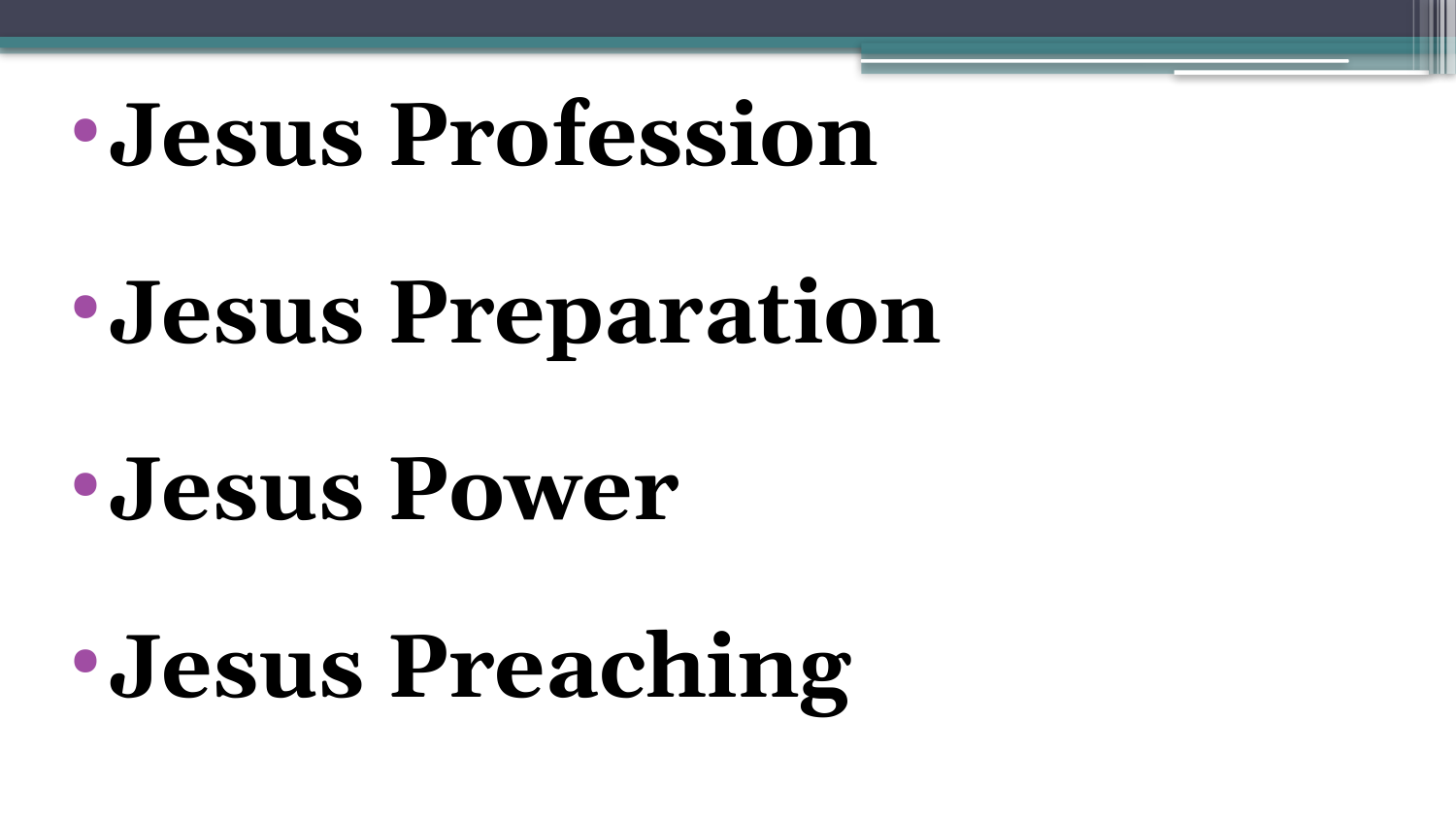

Jesus Profession

Jesus Preparation

Jesus Power

Jesus Preaching